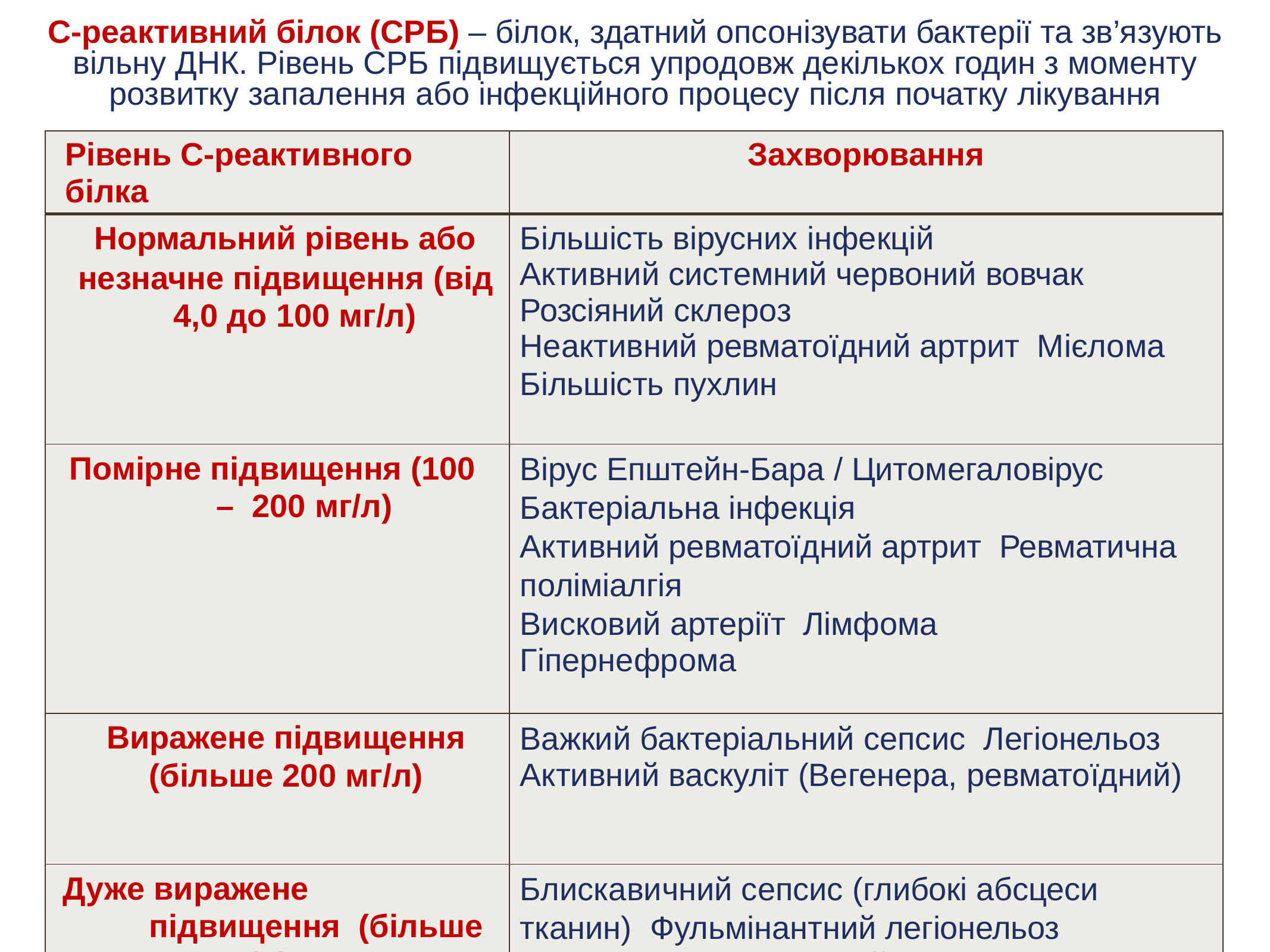

С-реактивний білок (СРБ) – білок, здатний опсонізувати бактерії та зв’язують  вільну ДНК. Рівень СРБ підвищується упродовж декількох годин з моменту  розвитку запалення або інфекційного процесу після початку лікування
| Рівень С-реактивного білка | Захворювання |
| --- | --- |
| Нормальний рівень або незначне підвищення (від 4,0 до 100 мг/л) | Більшість вірусних інфекцій Активний системний червоний вовчак Розсіяний склероз Неактивний ревматоїдний артрит Мієлома Більшість пухлин |
| Помірне підвищення (100 – 200 мг/л) | Вірус Епштейн-Бара / Цитомегаловірус Бактеріальна інфекція Активний ревматоїдний артрит Ревматична поліміалгія Висковий артеріїт Лімфома Гіпернефрома |
| Виражене підвищення (більше 200 мг/л) | Важкий бактеріальний сепсис Легіонельоз Активний васкуліт (Вегенера, ревматоїдний) |
| Дуже виражене підвищення (більше 400 мг/л) | Блискавичний сепсис (глибокі абсцеси тканин) Фульмінантний легіонельоз За такого рівня зазвичай кінцем є смерть |